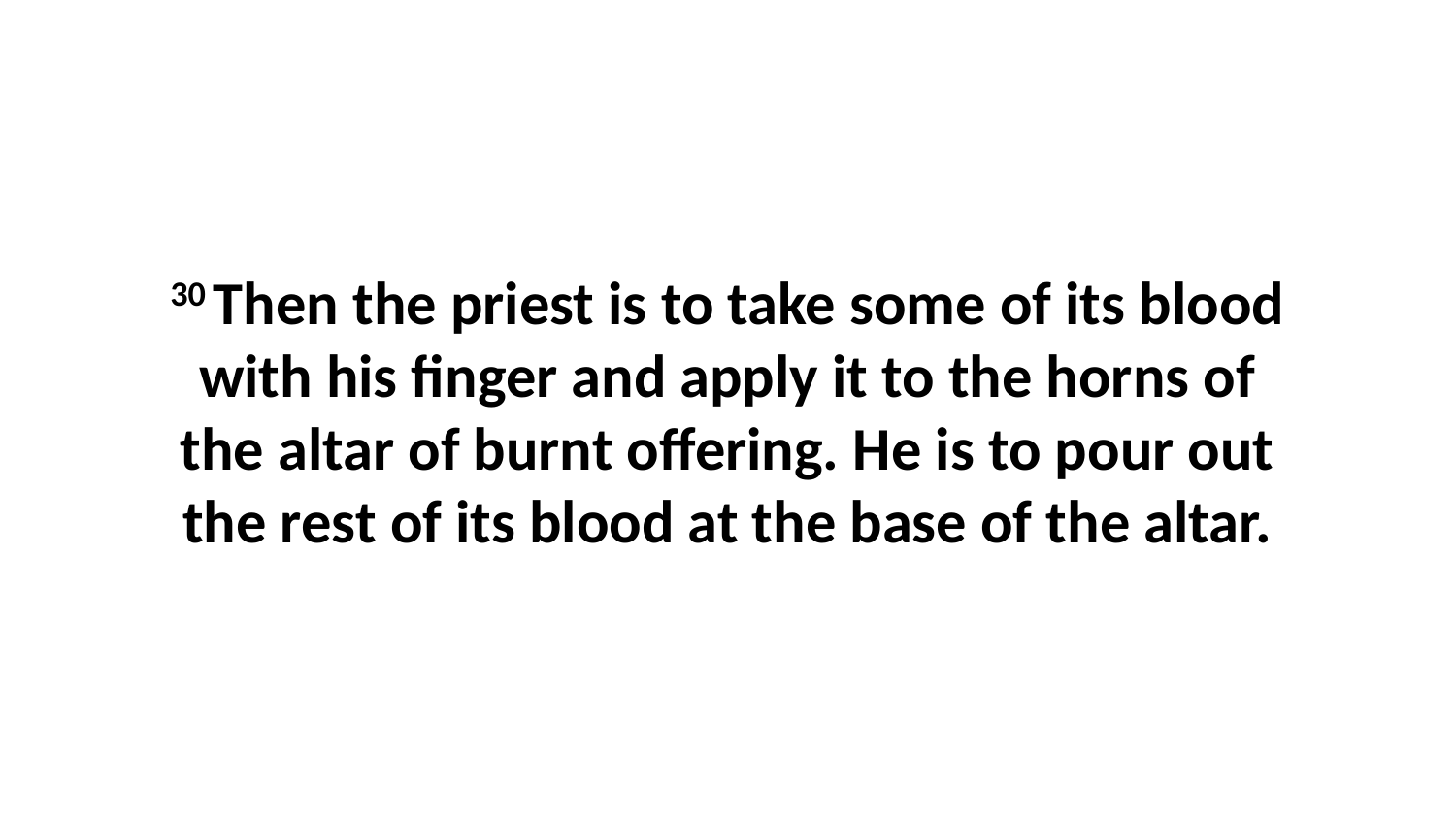

30 Then the priest is to take some of its blood with his finger and apply it to the horns of the altar of burnt offering. He is to pour out the rest of its blood at the base of the altar.